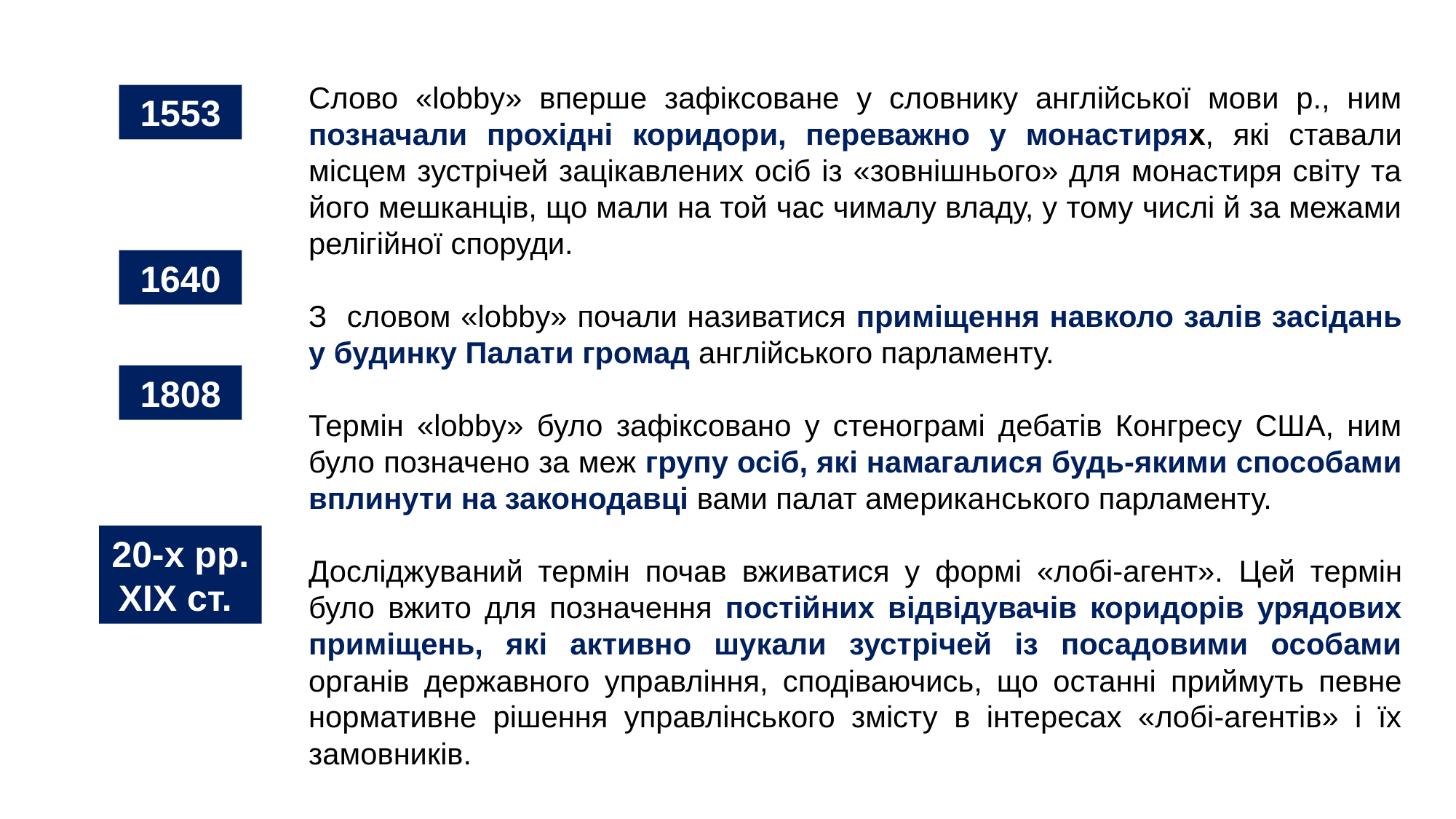

Слово «lobby» вперше зафіксоване у словнику англійської мови р., ним позначали прохідні коридори, переважно у монастирях, які ставали місцем зустрічей зацікавлених осіб із «зовнішнього» для монастиря світу та його мешканців, що мали на той час чималу владу, у тому числі й за межами релігійної споруди.

З  словом «lobby» почали називатися приміщення навколо залів засідань у будинку Палати громад англійського парламенту.

Термін «lobby» було зафіксовано у стенограмі дебатів Конгресу США, ним було позначено за меж групу осіб, які намагалися будь-якими способами вплинути на законодавці вами палат американського парламенту.

Досліджуваний термін почав вживатися у формі «лобі-агент». Цей термін було вжито для позначення постійних відвідувачів коридорів урядових приміщень, які активно шукали зустрічей із посадовими особами органів державного управління, сподіваючись, що останні приймуть певне нормативне рішення управлінського змісту в інтересах «лобі-агентів» і їх замовників.
1553
1640
1808
20-х pp.
XIX ст.